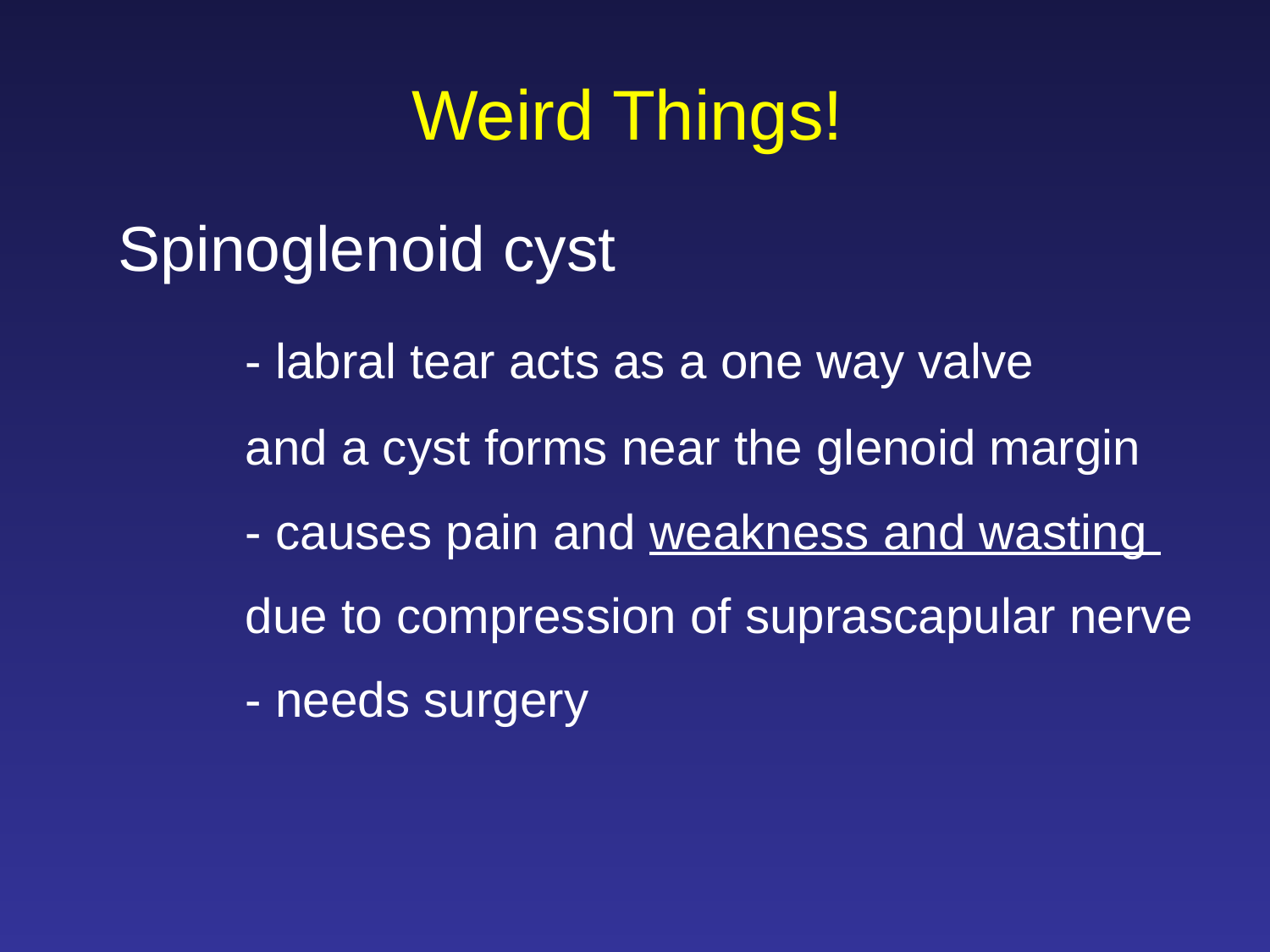

Weird Things!
Spinoglenoid cyst
	- labral tear acts as a one way valve
	and a cyst forms near the glenoid margin
	- causes pain and weakness and wasting
	due to compression of suprascapular nerve
 	- needs surgery